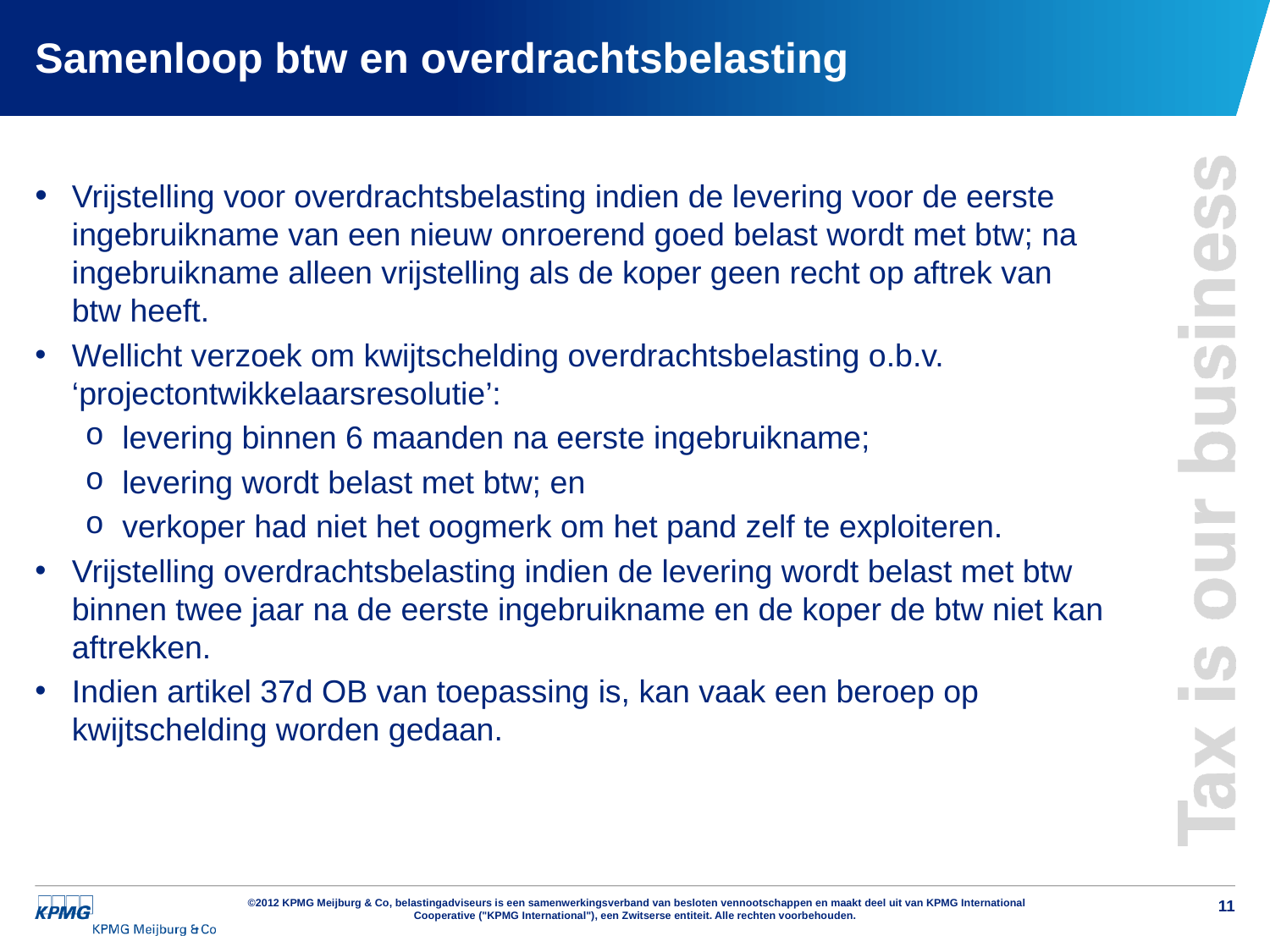

# Samenloop btw en overdrachtsbelasting
Vrijstelling voor overdrachtsbelasting indien de levering voor de eerste ingebruikname van een nieuw onroerend goed belast wordt met btw; na ingebruikname alleen vrijstelling als de koper geen recht op aftrek van btw heeft.
Wellicht verzoek om kwijtschelding overdrachtsbelasting o.b.v. ‘projectontwikkelaarsresolutie’:
levering binnen 6 maanden na eerste ingebruikname;
levering wordt belast met btw; en
verkoper had niet het oogmerk om het pand zelf te exploiteren.
Vrijstelling overdrachtsbelasting indien de levering wordt belast met btw binnen twee jaar na de eerste ingebruikname en de koper de btw niet kan aftrekken.
Indien artikel 37d OB van toepassing is, kan vaak een beroep op kwijtschelding worden gedaan.